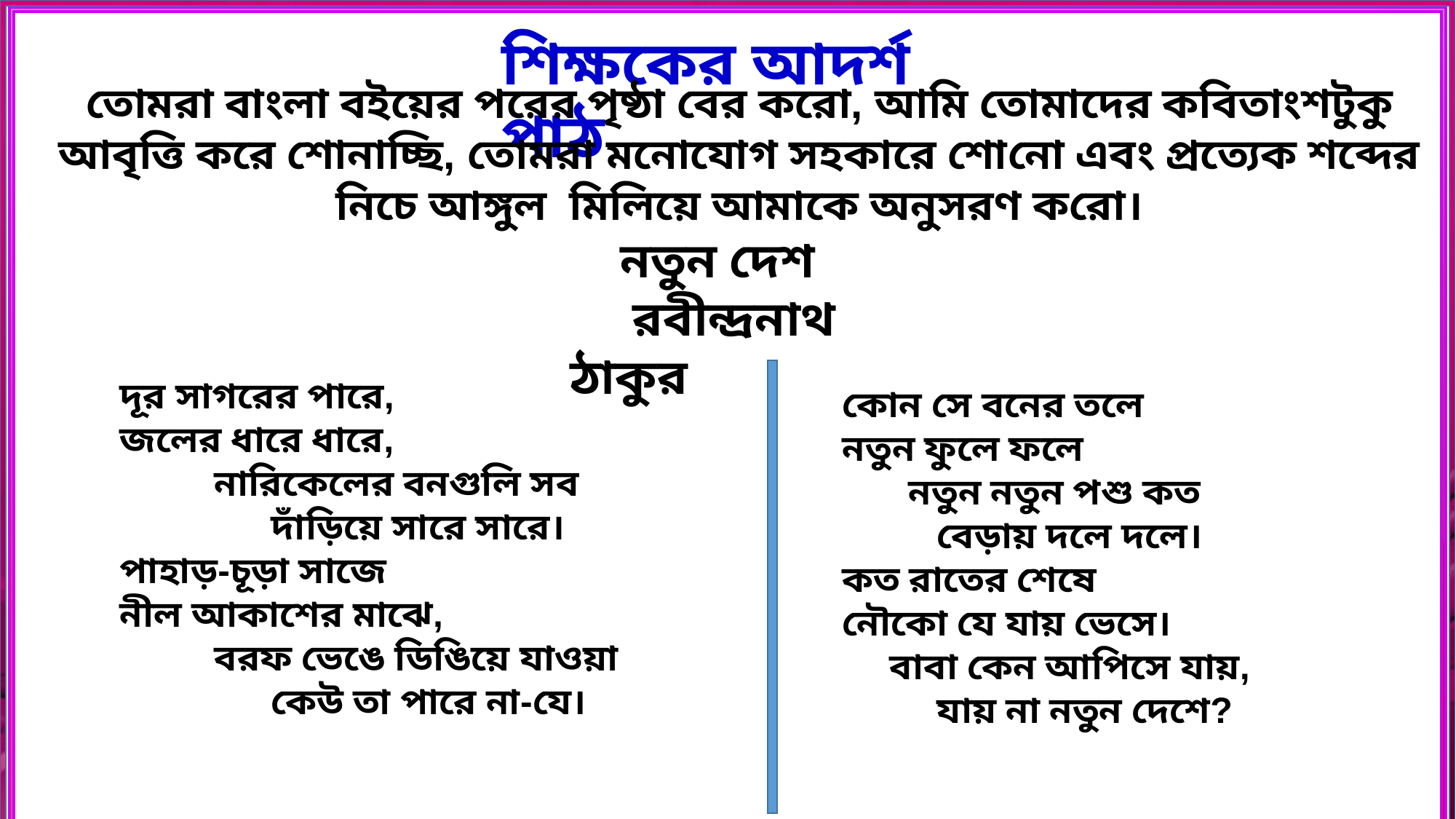

শিক্ষকের আদর্শ পাঠ
তোমরা বাংলা বইয়ের পরের পৃষ্ঠা বের করো, আমি তোমাদের কবিতাংশটুকু আবৃত্তি করে শোনাচ্ছি, তোমরা মনোযোগ সহকারে শোনো এবং প্রত্যেক শব্দের নিচে আঙ্গুল  মিলিয়ে আমাকে অনুসরণ করো।
    নতুন দেশ
     রবীন্দ্রনাথ ঠাকুর

দূর সাগরের পারে,
জলের ধারে ধারে,
          নারিকেলের বনগুলি সব
                দাঁড়িয়ে সারে সারে।
পাহাড়-চূড়া সাজে
নীল আকাশের মাঝে,
          বরফ ভেঙে ডিঙিয়ে যাওয়া
                কেউ তা পারে না-যে।

কোন সে বনের তলে
নতুন ফুলে ফলে
       নতুন নতুন পশু কত
          বেড়ায় দলে দলে।
কত রাতের শেষে
নৌকো যে যায় ভেসে।
     বাবা কেন আপিসে যায়,
          যায় না নতুন দেশে?